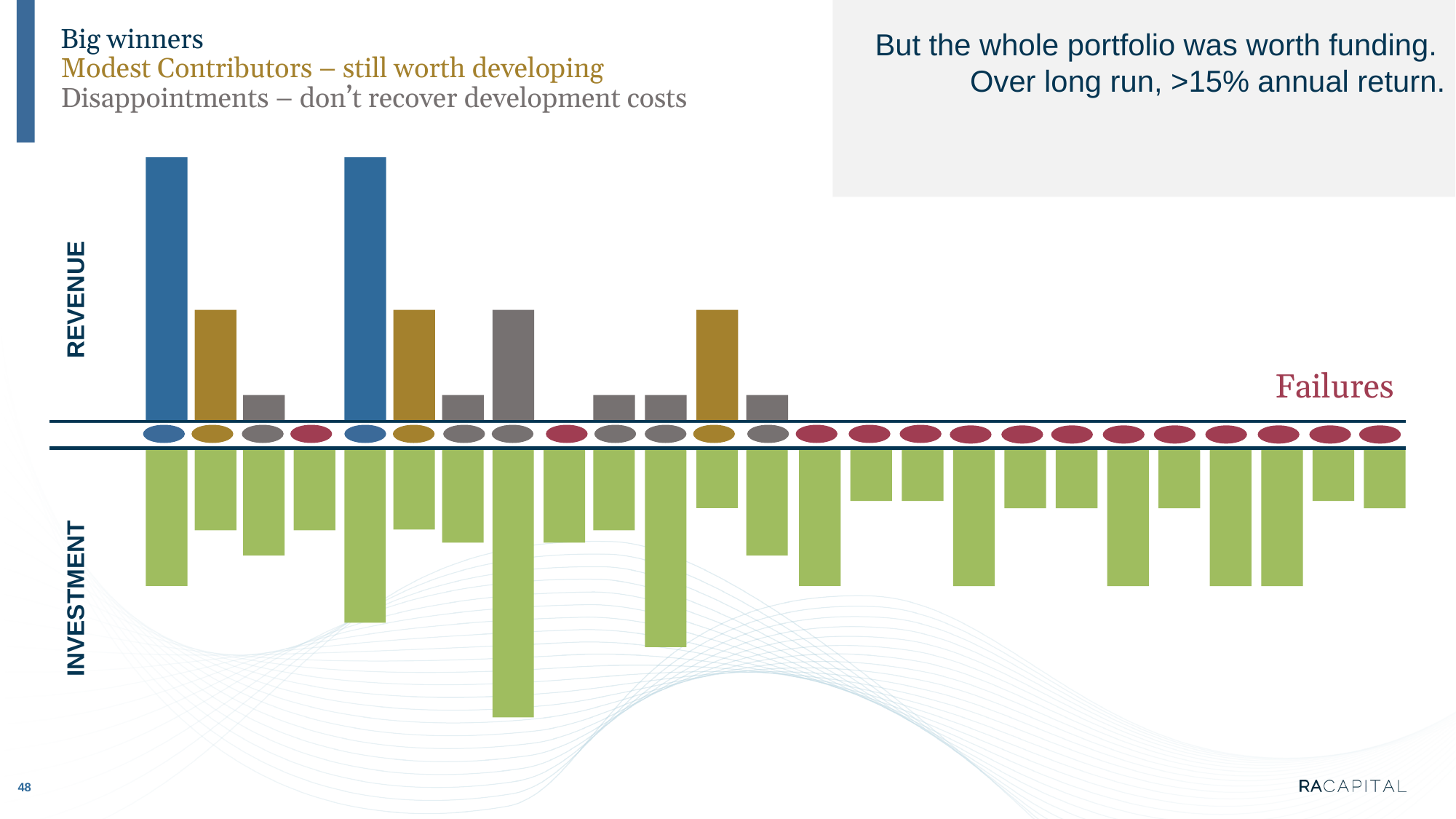

But the whole portfolio was worth funding.  Over long run, >15% annual return.

# Big winners Modest Contributors – still worth developing Disappointments – don’t recover development costs

REVENUE

Failures

INVESTMENT